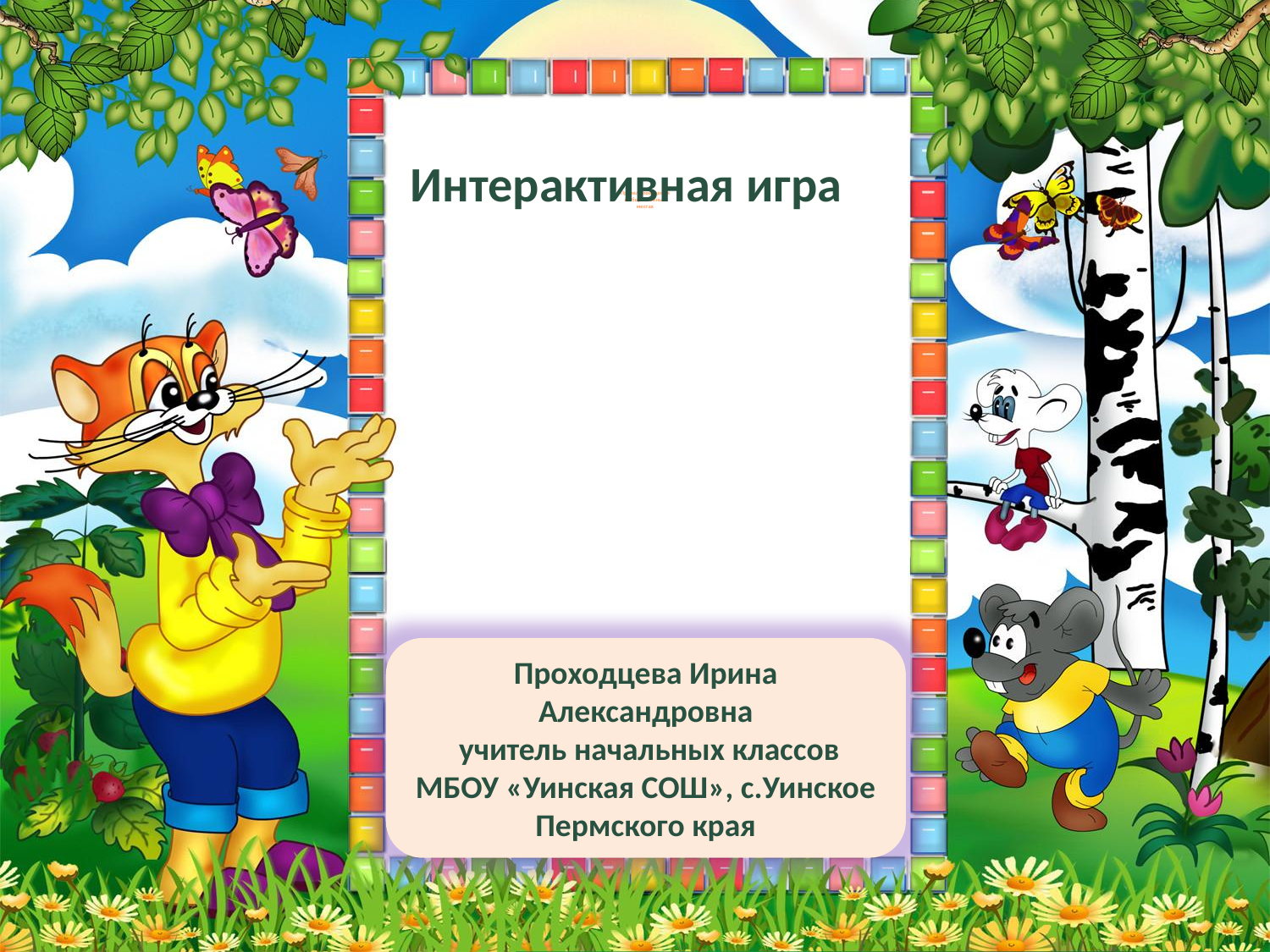

# Правила поведения в общественных местах
Интерактивная игра
Проходцева Ирина Александровна
 учитель начальных классов МБОУ «Уинская СОШ», с.Уинское Пермского края